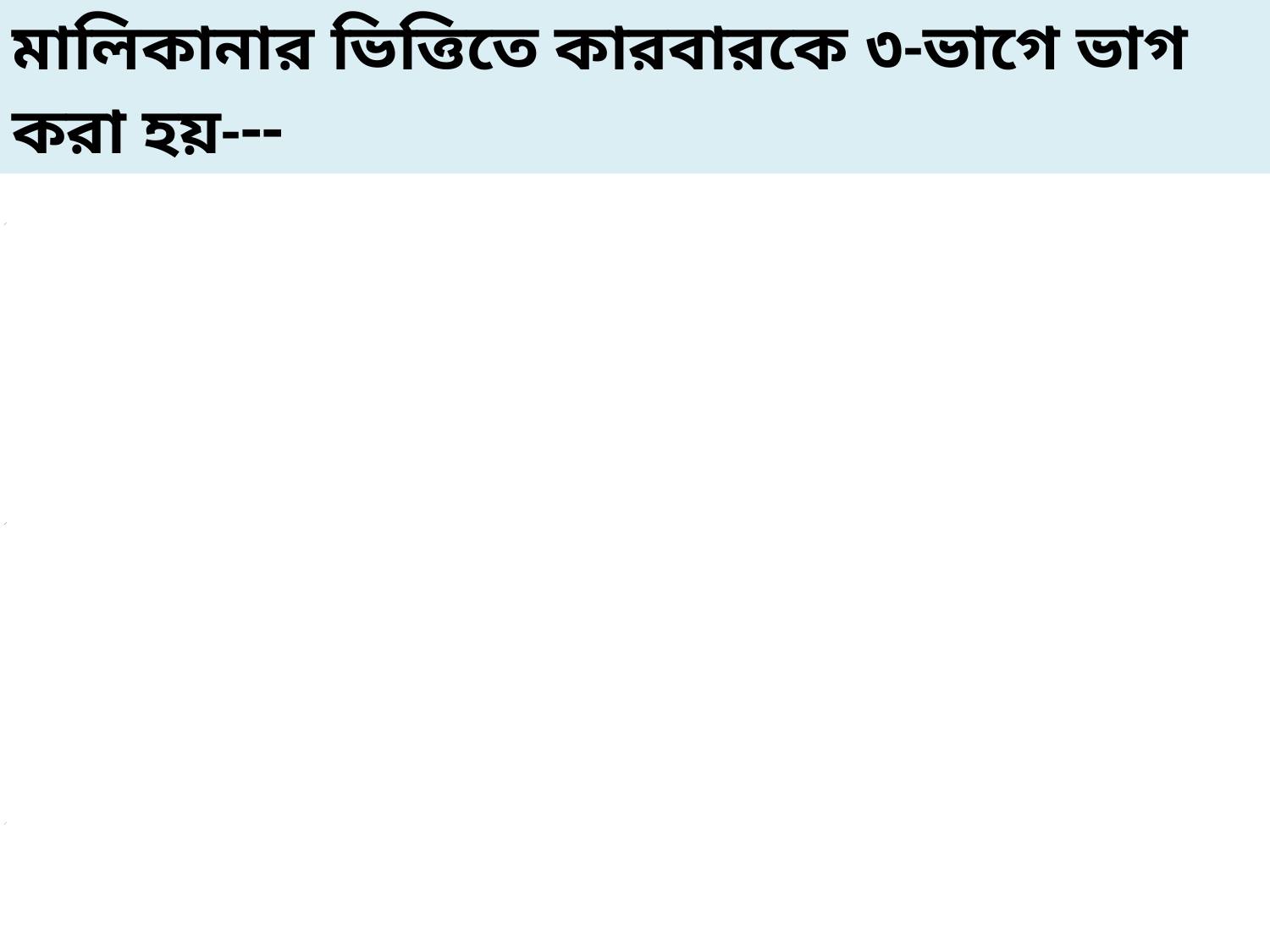

মালিকানার ভিত্তিতে কারবারকে ৩-ভাগে ভাগ করা হয়---

একমালিকানা কারবার
ব্যক্তি মালিকানা :
অংশিদারি কারবার
যৌথমূলধনী কারবার